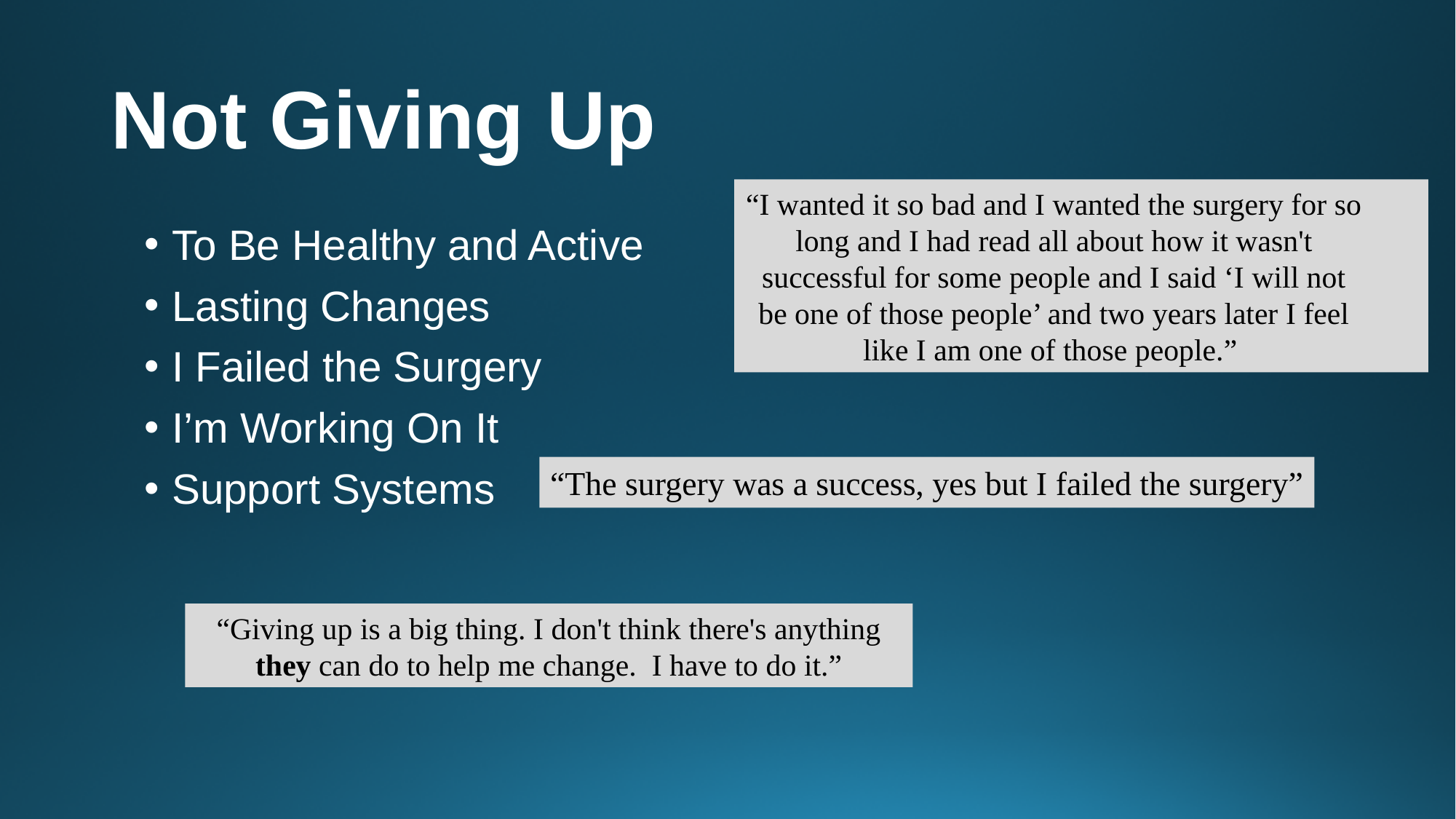

# Not Giving Up
“I wanted it so bad and I wanted the surgery for so long and I had read all about how it wasn't successful for some people and I said ‘I will not be one of those people’ and two years later I feel like I am one of those people.”
To Be Healthy and Active
Lasting Changes
I Failed the Surgery
I’m Working On It
Support Systems
“The surgery was a success, yes but I failed the surgery”
“Giving up is a big thing. I don't think there's anything they can do to help me change.  I have to do it.”